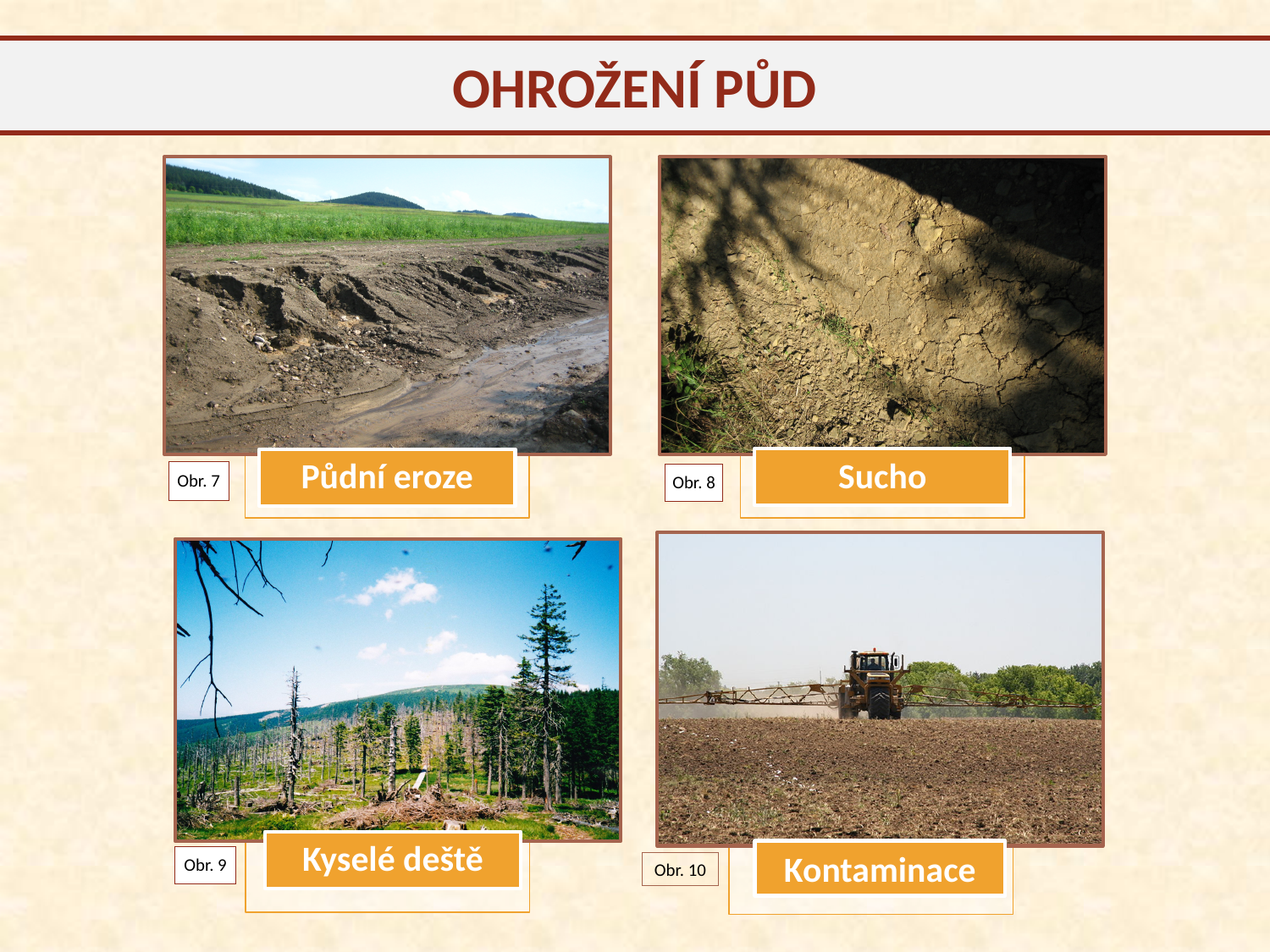

# OHROŽENÍ PŮD
Půdní eroze
Obr. 7
Sucho
Obr. 8
Kyselé deště
Obr. 9

Kontaminace
Obr. 10